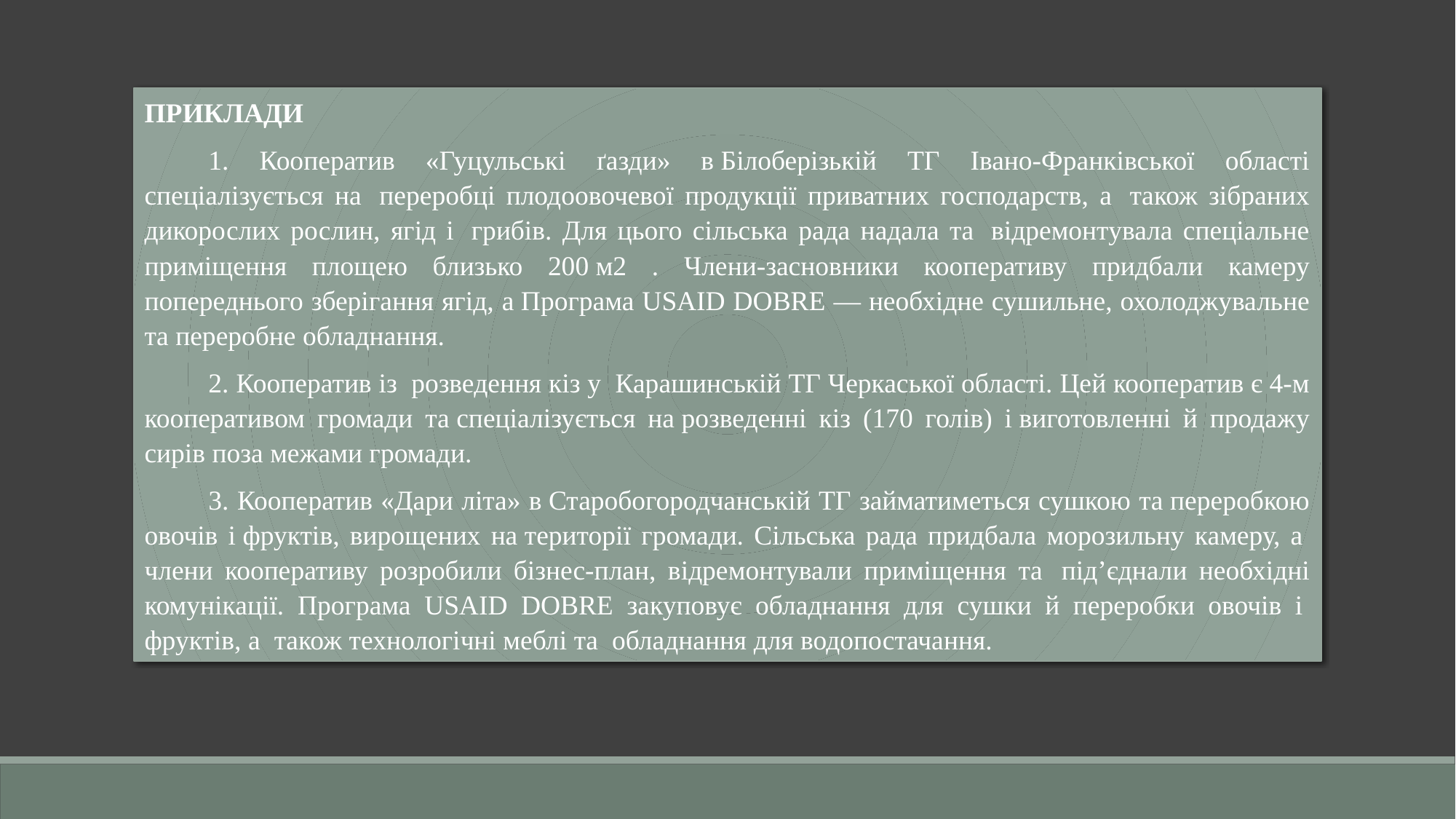

ПРИКЛАДИ
1. Кооператив «Гуцульські ґазди» в Білоберізькій ТГ Івано-Франківської області спеціалізується на  переробці плодоовочевої продукції приватних господарств, а  також зібраних дикорослих рослин, ягід і  грибів. Для цього сільська рада надала та  відремонтувала спеціальне приміщення площею близько 200 м2 . Члени-засновники кооперативу придбали камеру попереднього зберігання ягід, а Програма USAID DOBRE — необхідне сушильне, охолоджувальне та переробне обладнання.
2. Кооператив із  розведення кіз у  Карашинській ТГ Черкаської області. Цей кооператив є 4-м кооперативом громади та спеціалізується на розведенні кіз (170 голів) і виготовленні й продажу сирів поза межами громади.
3. Кооператив «Дари літа» в Старобогородчанській ТГ займатиметься сушкою та переробкою овочів і фруктів, вирощених на території громади. Сільська рада придбала морозильну камеру, а  члени кооперативу розробили бізнес-план, відремонтували приміщення та  під’єднали необхідні комунікації. Програма USAID DOBRE закуповує обладнання для сушки й переробки овочів і  фруктів, а  також технологічні меблі та  обладнання для водопостачання.